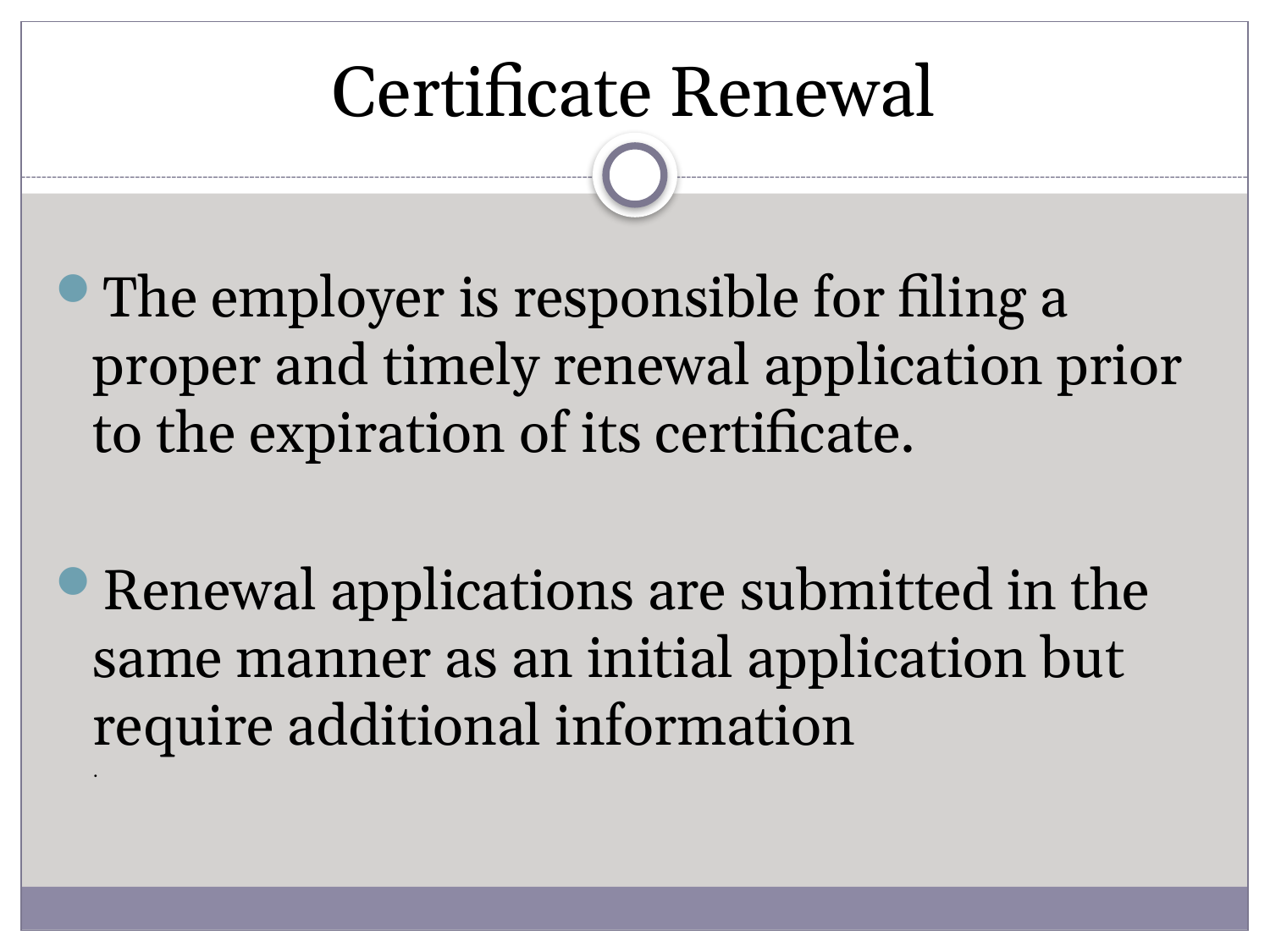

# Certificate Renewal
The employer is responsible for filing a proper and timely renewal application prior to the expiration of its certificate.

Renewal applications are submitted in the same manner as an initial application but require additional information
.